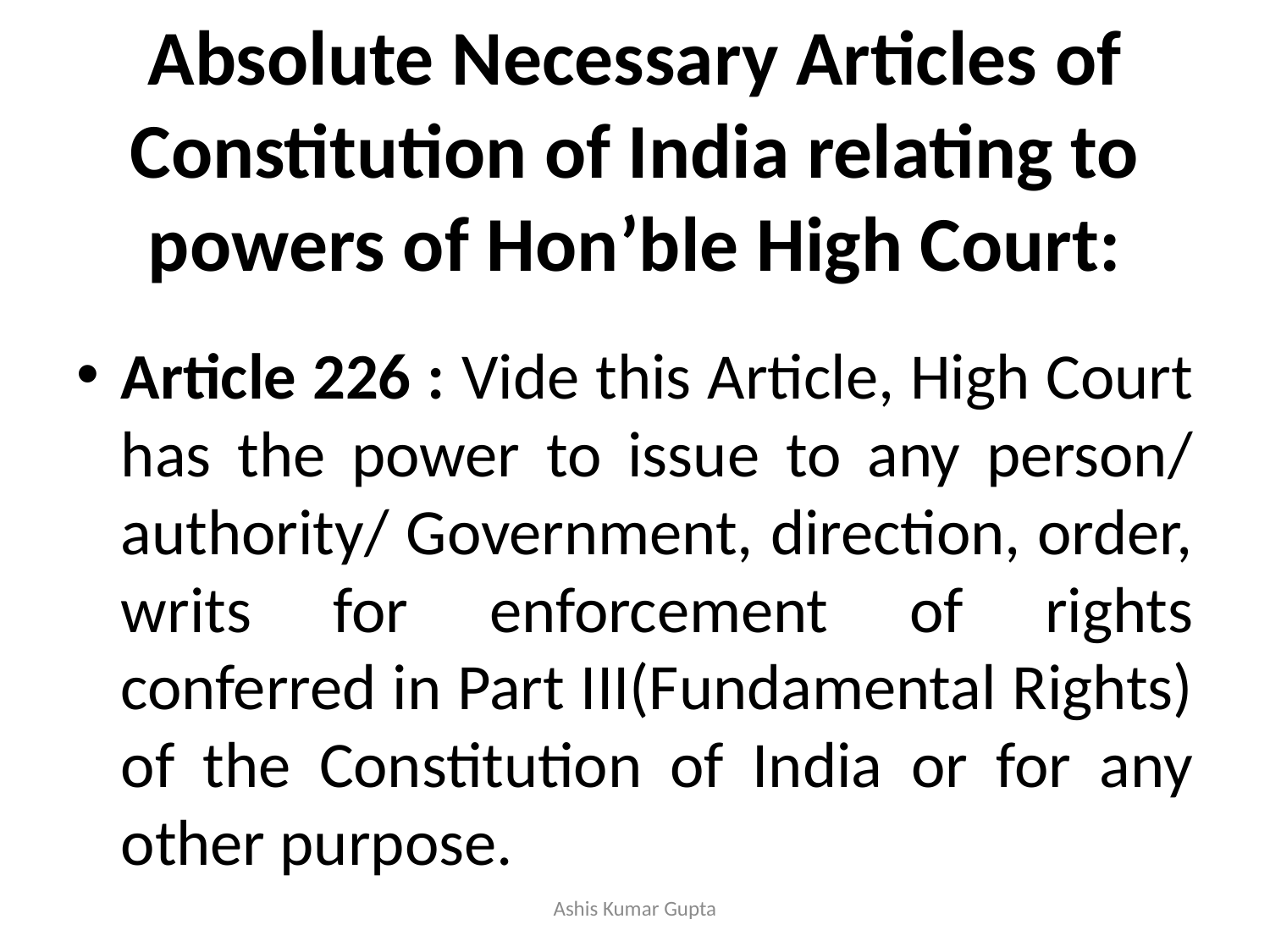

# Absolute Necessary Articles of Constitution of India relating to powers of Hon’ble High Court:
Article 226 : Vide this Article, High Court has the power to issue to any person/ authority/ Government, direction, order, writs for enforcement of rights conferred in Part III(Fundamental Rights) of the Constitution of India or for any other purpose.

Ashis Kumar Gupta